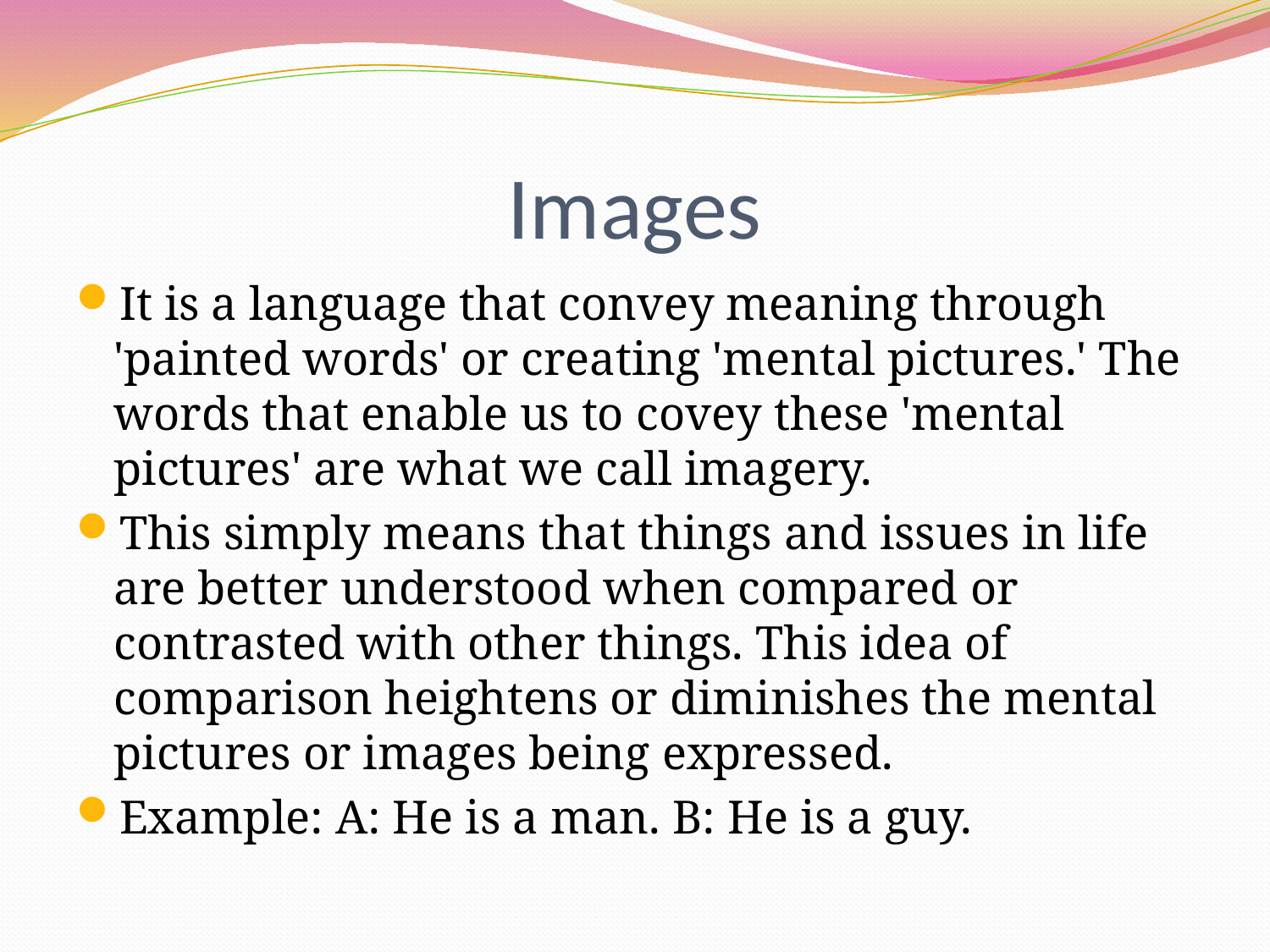

# Images
It is a language that convey meaning through 'painted words' or creating 'mental pictures.' The words that enable us to covey these 'mental pictures' are what we call imagery.
This simply means that things and issues in life are better understood when compared or contrasted with other things. This idea of comparison heightens or diminishes the mental pictures or images being expressed.
Example: A: He is a man. B: He is a guy.